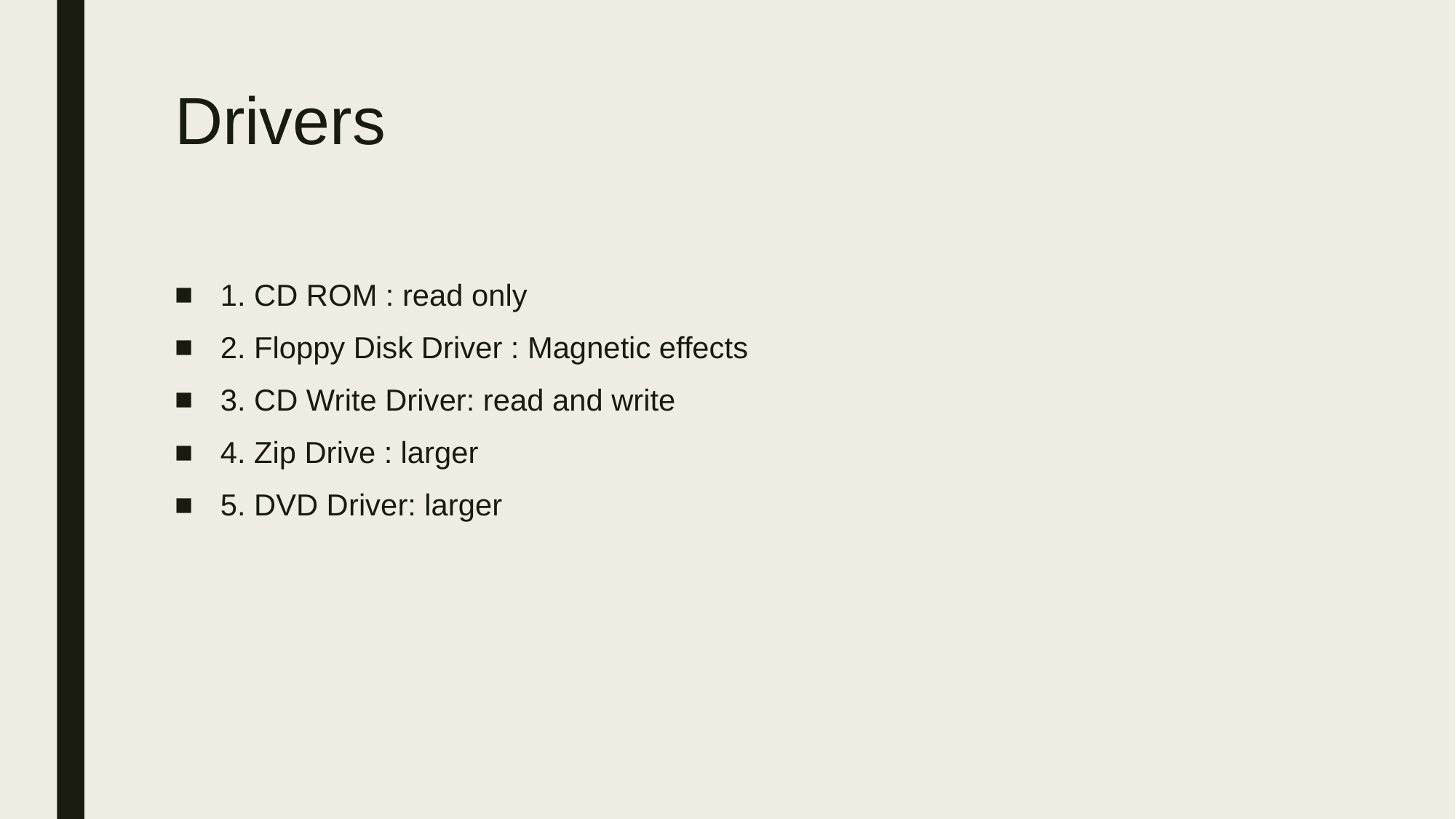

# Drivers
1. CD ROM : read only
2. Floppy Disk Driver : Magnetic effects
3. CD Write Driver: read and write
4. Zip Drive : larger
5. DVD Driver: larger